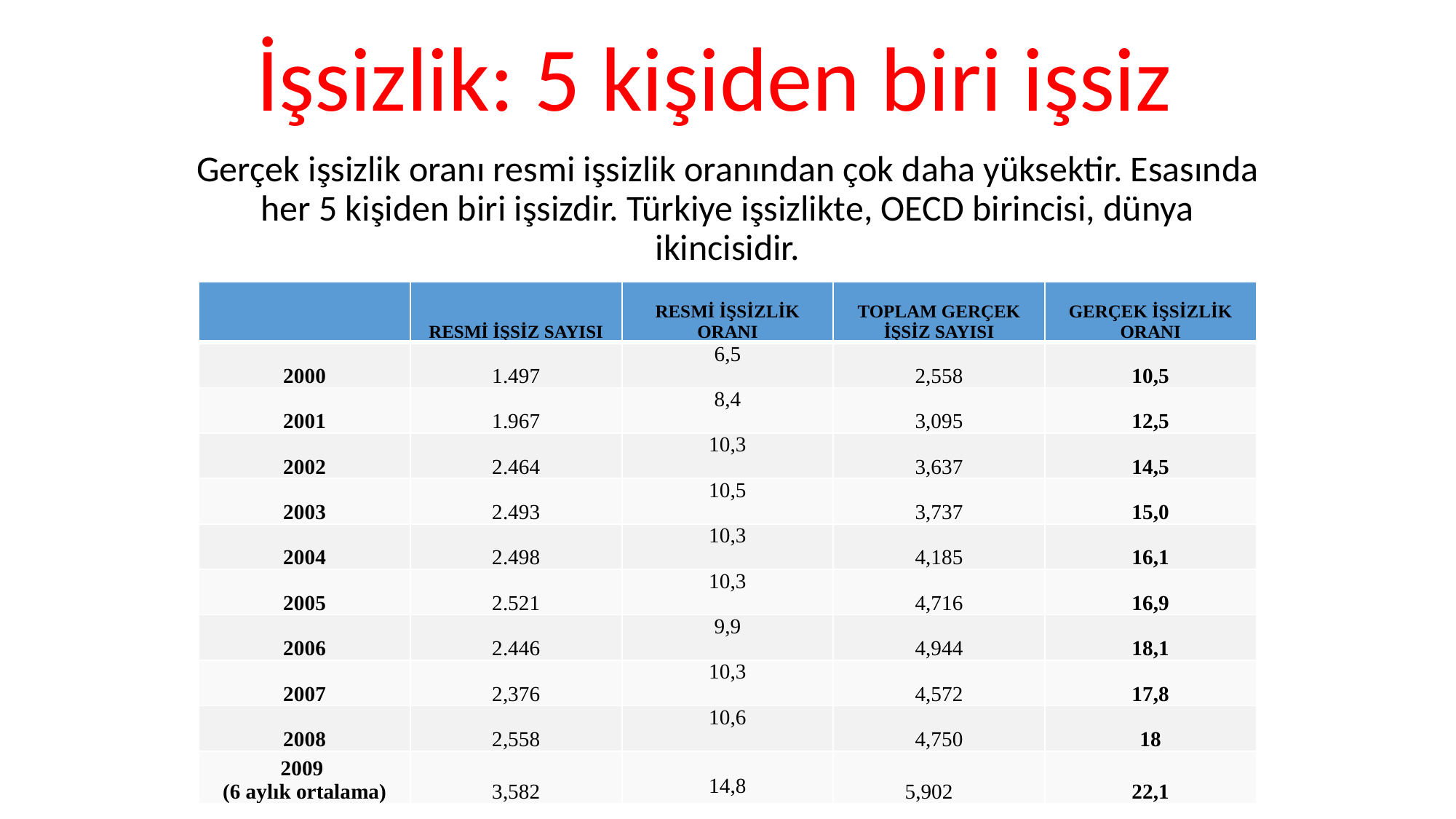

# İşsizlik: 5 kişiden biri işsiz
Gerçek işsizlik oranı resmi işsizlik oranından çok daha yüksektir. Esasında her 5 kişiden biri işsizdir. Türkiye işsizlikte, OECD birincisi, dünya ikincisidir.

|  | RESMİ İŞSİZ SAYISI | RESMİ İŞSİZLİK ORANI | TOPLAM GERÇEK İŞSİZ SAYISI | GERÇEK İŞSİZLİK ORANI |
| --- | --- | --- | --- | --- |
| 2000 | 1.497 | 6,5 | 2,558 | 10,5 |
| 2001 | 1.967 | 8,4 | 3,095 | 12,5 |
| 2002 | 2.464 | 10,3 | 3,637 | 14,5 |
| 2003 | 2.493 | 10,5 | 3,737 | 15,0 |
| 2004 | 2.498 | 10,3 | 4,185 | 16,1 |
| 2005 | 2.521 | 10,3 | 4,716 | 16,9 |
| 2006 | 2.446 | 9,9 | 4,944 | 18,1 |
| 2007 | 2,376 | 10,3 | 4,572 | 17,8 |
| 2008 | 2,558 | 10,6 | 4,750 | 18 |
| 2009 (6 aylık ortalama) | 3,582 | 14,8 | 5,902 | 22,1 |